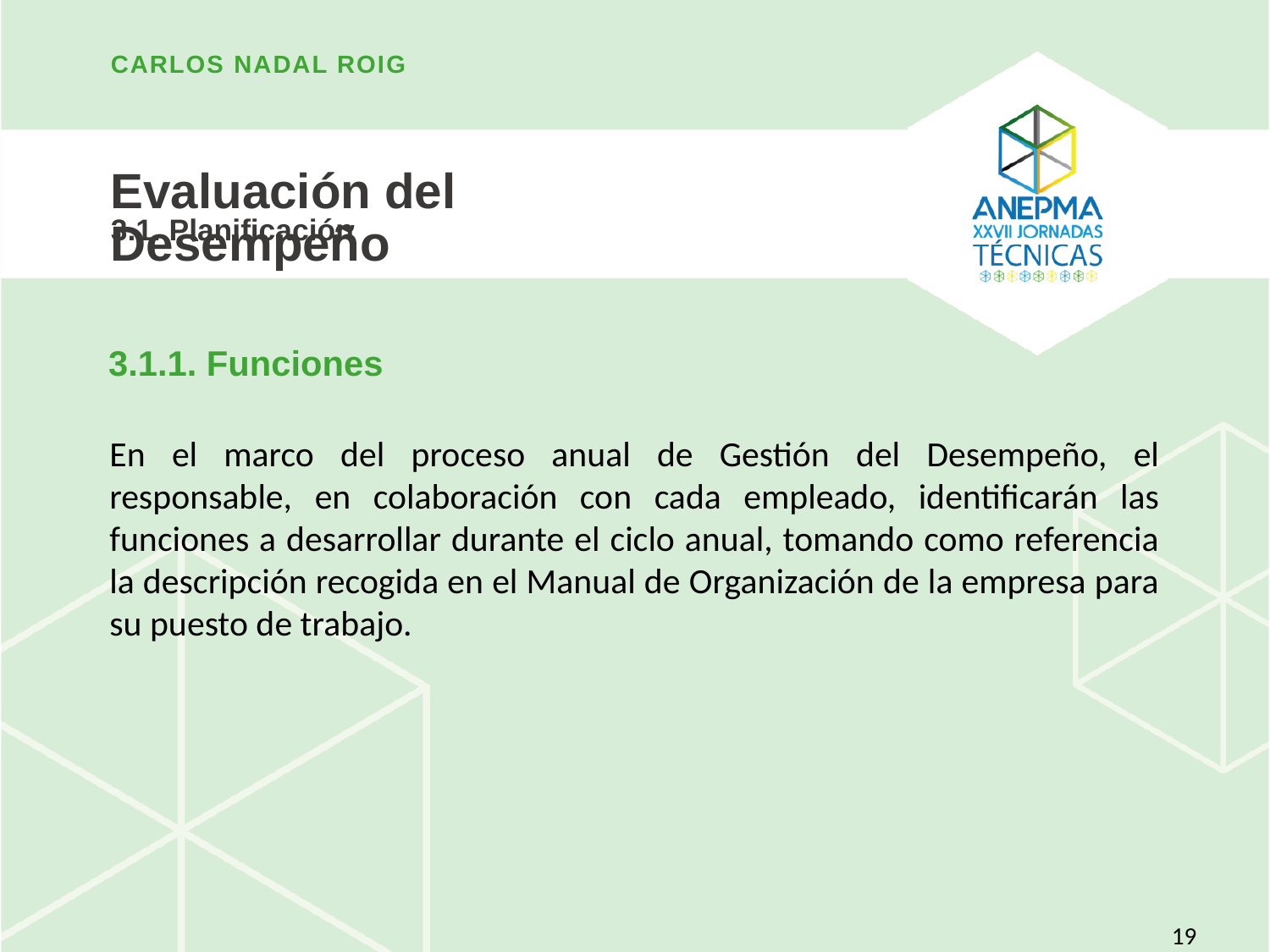

Carlos nadal roig
Evaluación del Desempeño
3.1. Planificación
# 3.1.1. Funciones
En el marco del proceso anual de Gestión del Desempeño, el responsable, en colaboración con cada empleado, identificarán las funciones a desarrollar durante el ciclo anual, tomando como referencia la descripción recogida en el Manual de Organización de la empresa para su puesto de trabajo.